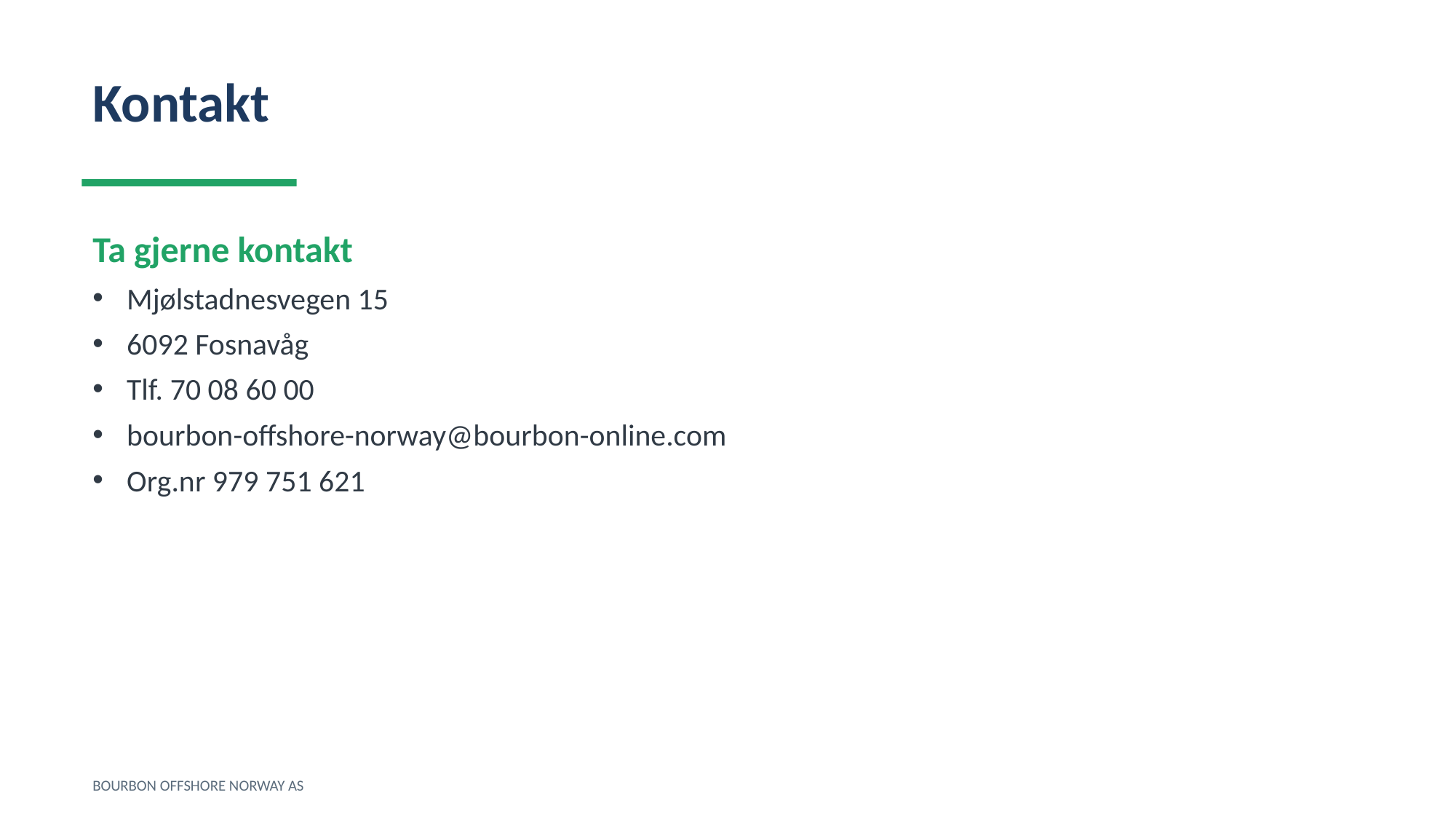

Kontakt

Ta gjerne kontakt
Mjølstadnesvegen 15
6092 Fosnavåg
Tlf. 70 08 60 00
bourbon-offshore-norway@bourbon-online.com
Org.nr 979 751 621
BOURBON OFFSHORE NORWAY AS